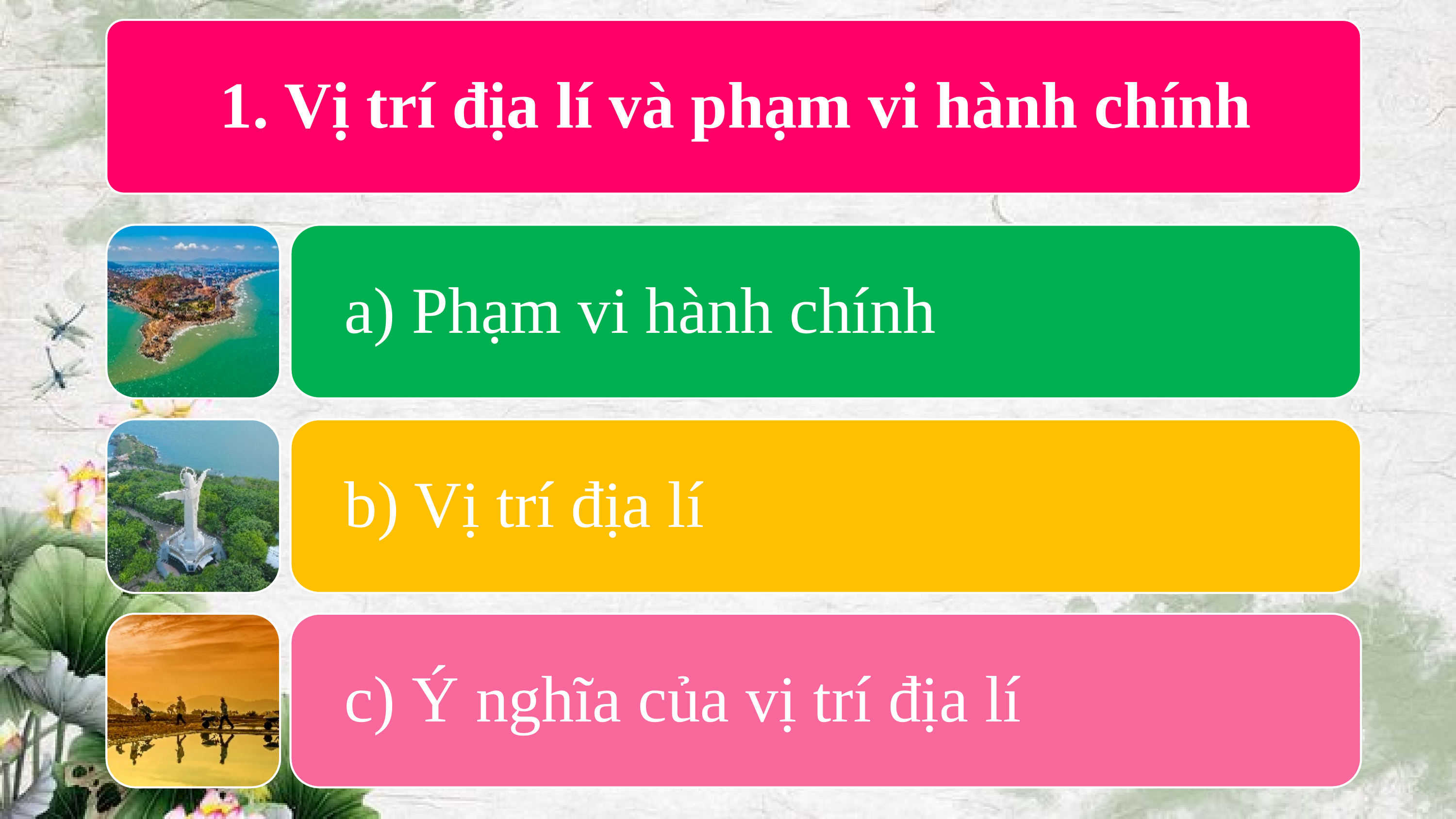

1. Vị trí địa lí và phạm vi hành chính
a) Phạm vi hành chính
b) Vị trí địa lí
c) Ý nghĩa của vị trí địa lí